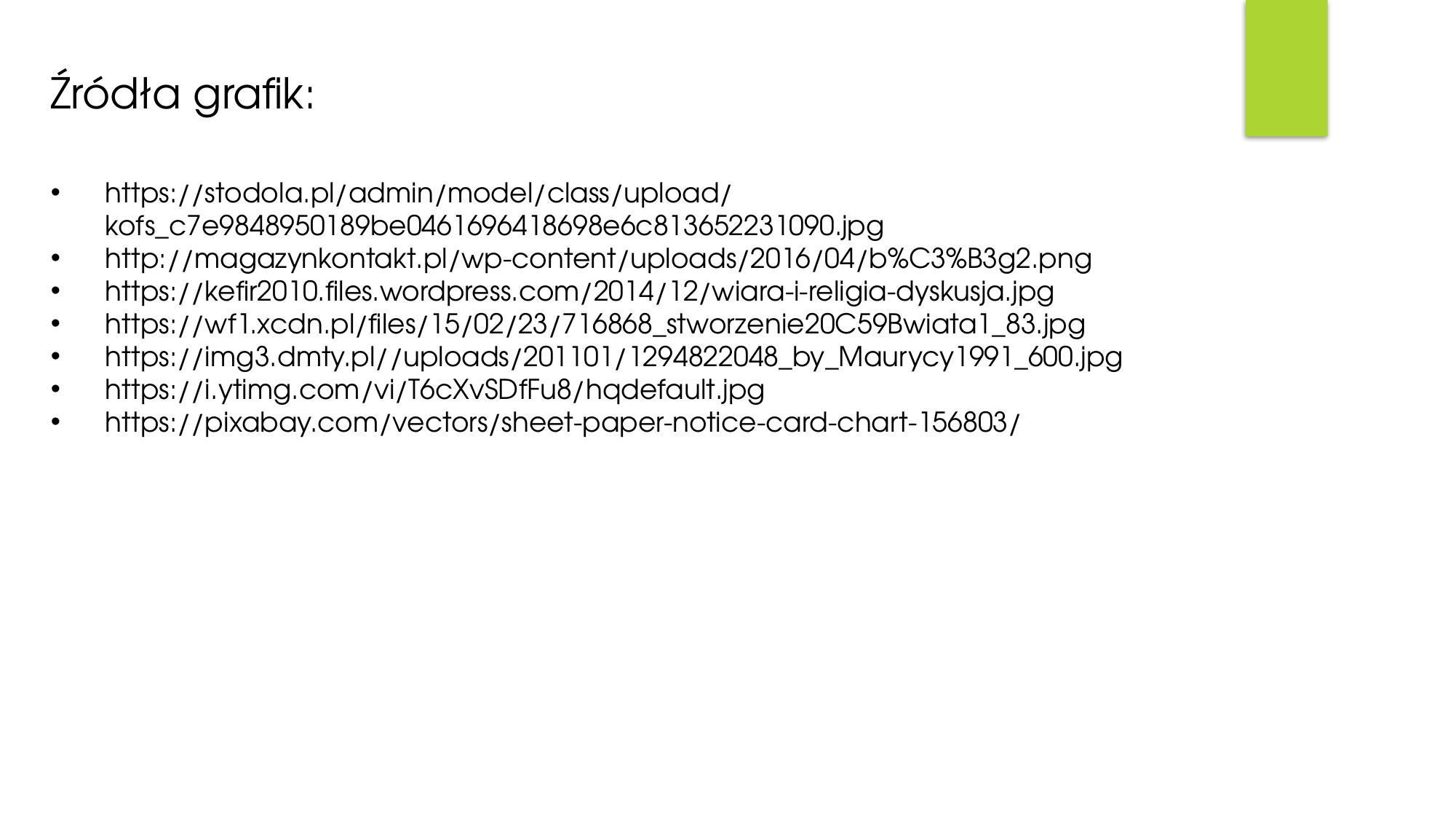

Źródła grafik:

https://stodola.pl/admin/model/class/upload/kofs_c7e9848950189be0461696418698e6c813652231090.jpg
http://magazynkontakt.pl/wp-content/uploads/2016/04/b%C3%B3g2.png
https://kefir2010.files.wordpress.com/2014/12/wiara-i-religia-dyskusja.jpg
https://wf1.xcdn.pl/files/15/02/23/716868_stworzenie20C59Bwiata1_83.jpg
https://img3.dmty.pl//uploads/201101/1294822048_by_Maurycy1991_600.jpg
https://i.ytimg.com/vi/T6cXvSDfFu8/hqdefault.jpg
https://pixabay.com/vectors/sheet-paper-notice-card-chart-156803/